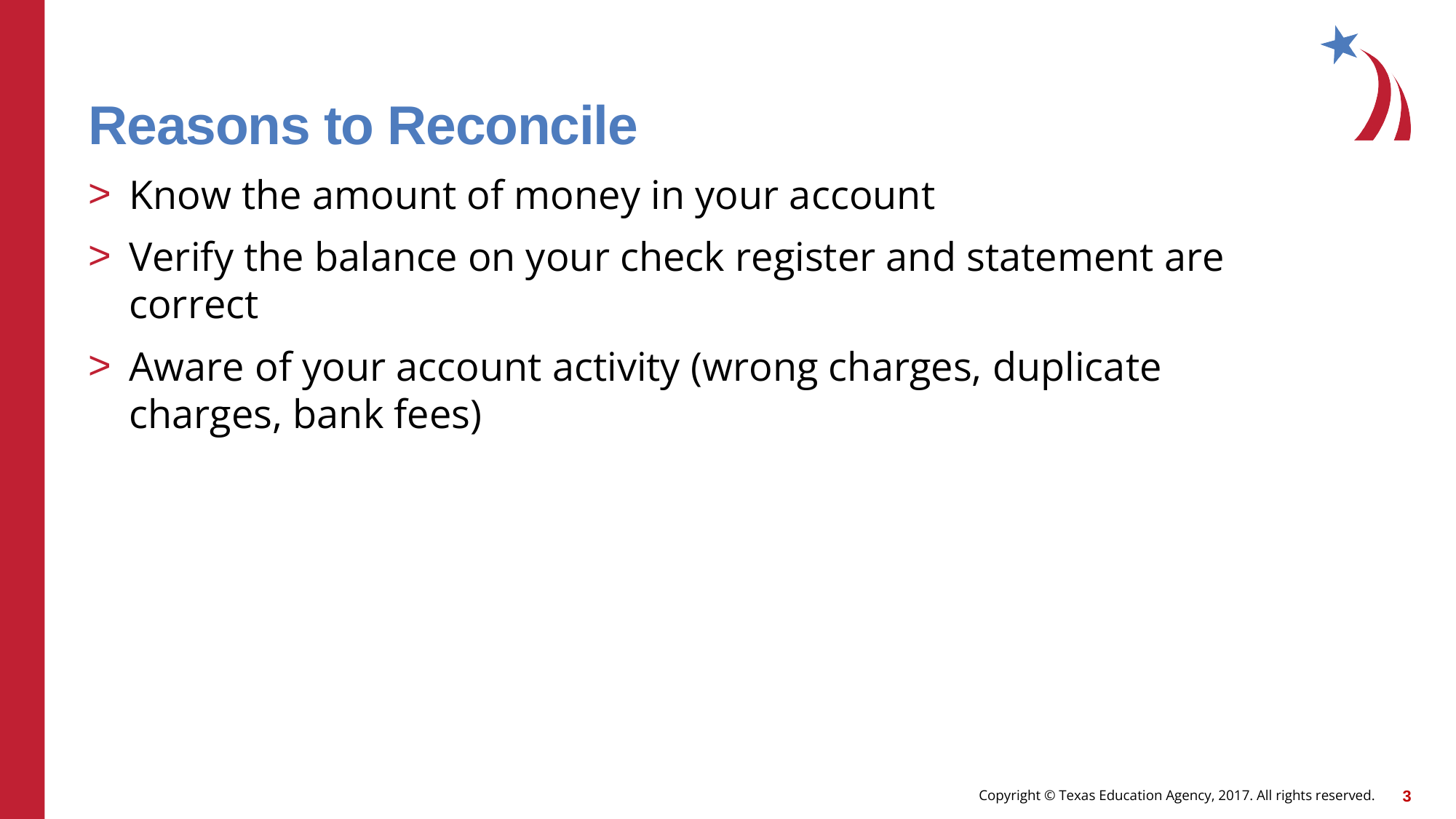

Reasons to Reconcile
Know the amount of money in your account
Verify the balance on your check register and statement are correct
Aware of your account activity (wrong charges, duplicate charges, bank fees)